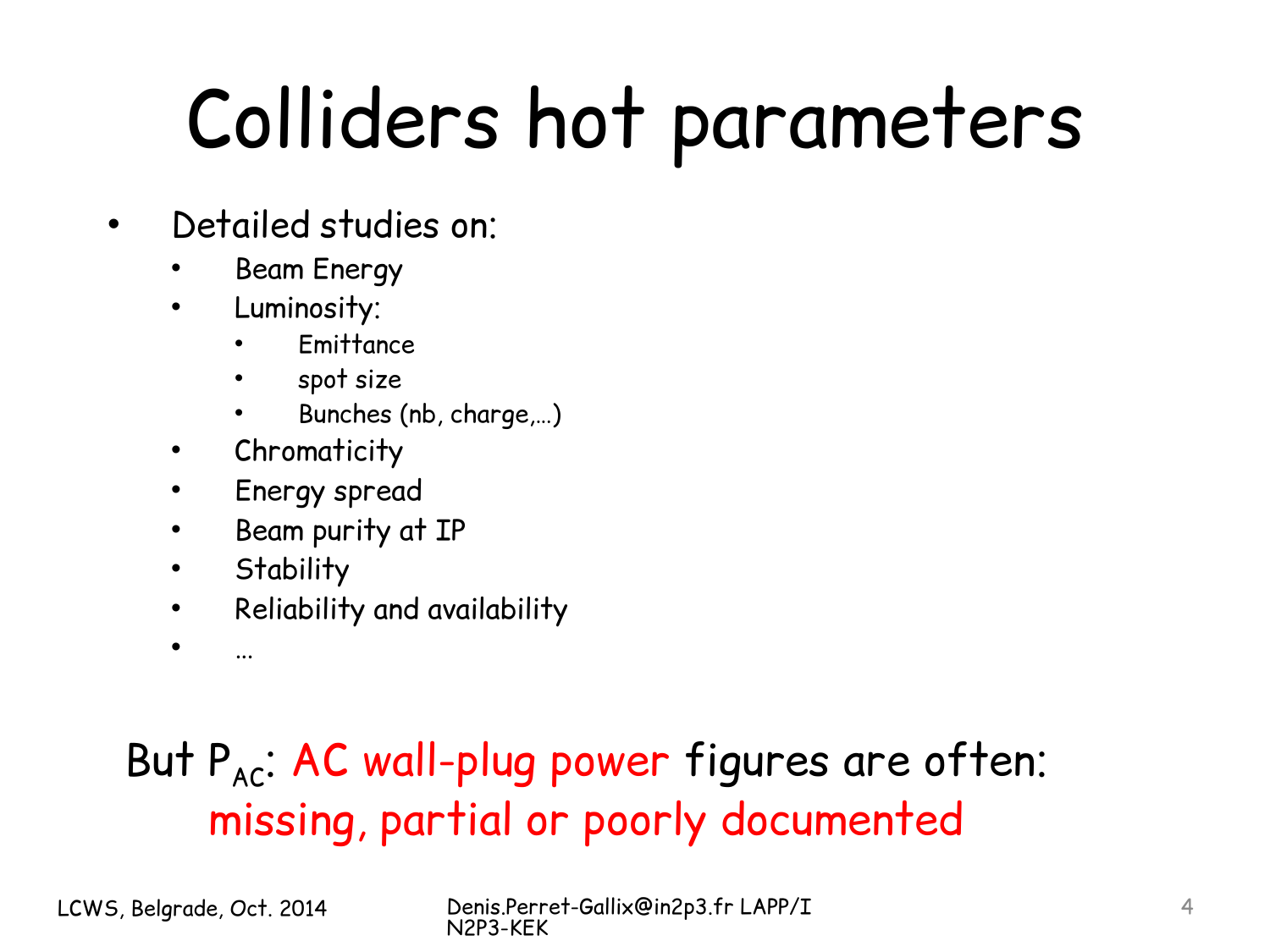

# Colliders hot parameters
Detailed studies on:
Beam Energy
Luminosity:
Emittance
spot size
Bunches (nb, charge,…)
Chromaticity
Energy spread
Beam purity at IP
Stability
Reliability and availability
…
But PAC: AC wall-plug power figures are often: missing, partial or poorly documented

LCWS, Belgrade, Oct. 2014
Denis.Perret-Gallix@in2p3.fr LAPP/IN2P3-KEK
4